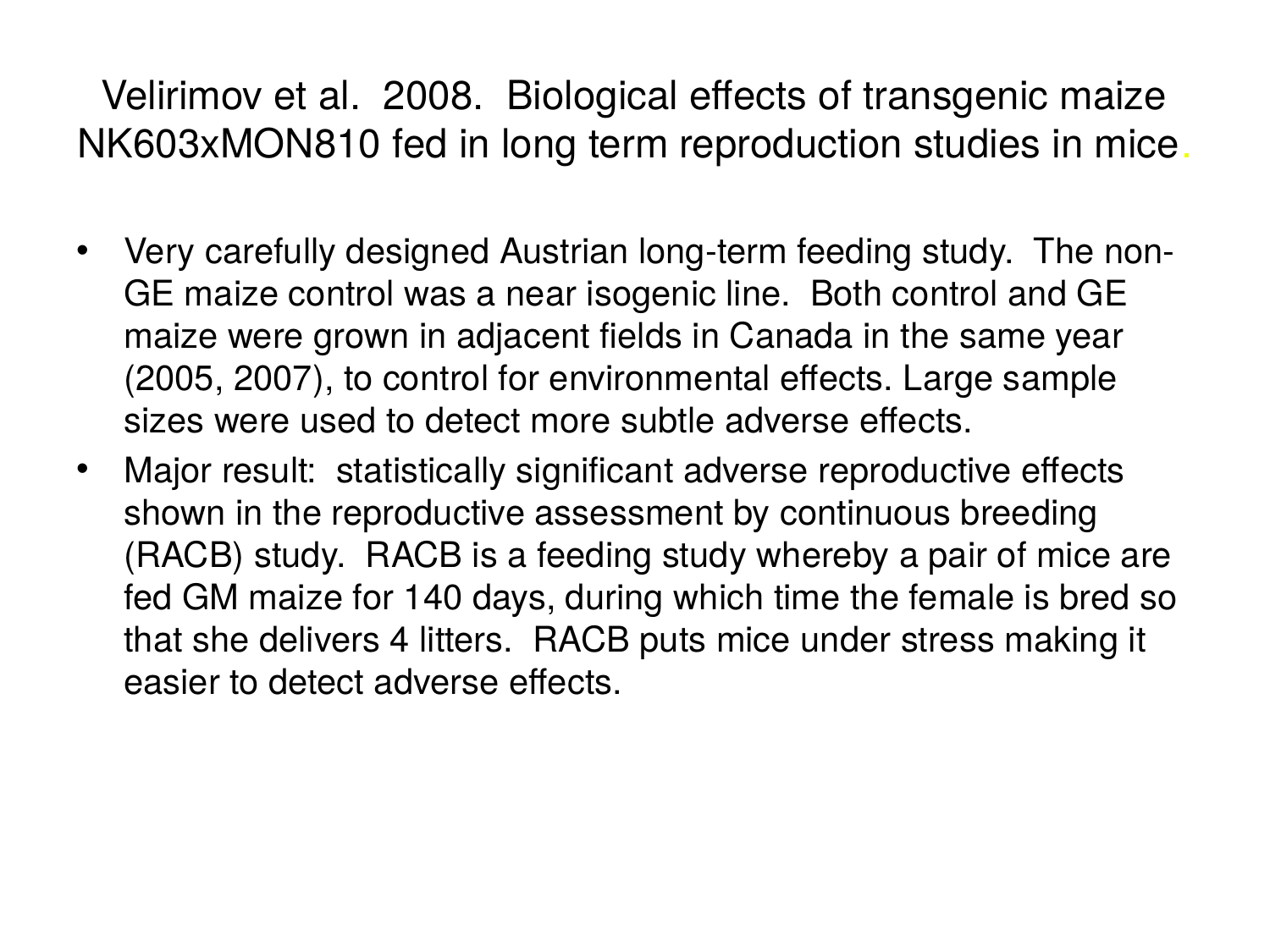

# Velirimov et al.  2008.  Biological effects of transgenic maize NK603xMON810 fed in long term reproduction studies in mice.
Very carefully designed Austrian long-term feeding study.  The non-GE maize control was a near isogenic line.  Both control and GE maize were grown in adjacent fields in Canada in the same year (2005, 2007), to control for environmental effects. Large sample sizes were used to detect more subtle adverse effects.
Major result:  statistically significant adverse reproductive effects shown in the reproductive assessment by continuous breeding (RACB) study.  RACB is a feeding study whereby a pair of mice are fed GM maize for 140 days, during which time the female is bred so that she delivers 4 litters.  RACB puts mice under stress making it easier to detect adverse effects.